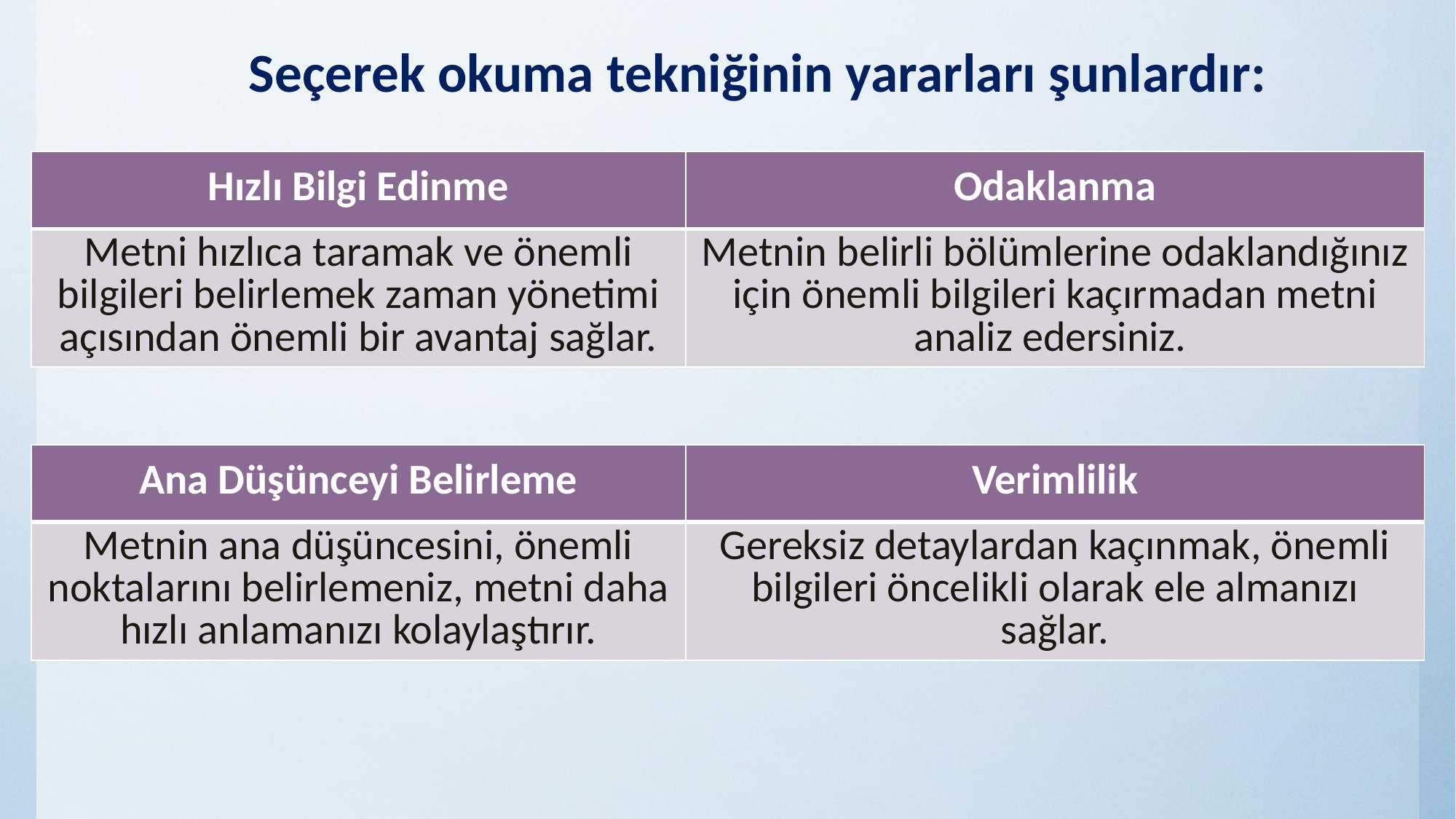

# Seçerek okuma tekniğinin yararları şunlardır:
| Hızlı Bilgi Edinme | Odaklanma |
| --- | --- |
| Metni hızlıca taramak ve önemli bilgileri belirlemek zaman yönetimi açısından önemli bir avantaj sağlar. | Metnin belirli bölümlerine odaklandığınız için önemli bilgileri kaçırmadan metni analiz edersiniz. |
| Ana Düşünceyi Belirleme | Verimlilik |
| --- | --- |
| Metnin ana düşüncesini, önemli noktalarını belirlemeniz, metni daha hızlı anlamanızı kolaylaştırır. | Gereksiz detaylardan kaçınmak, önemli bilgileri öncelikli olarak ele almanızı sağlar. |